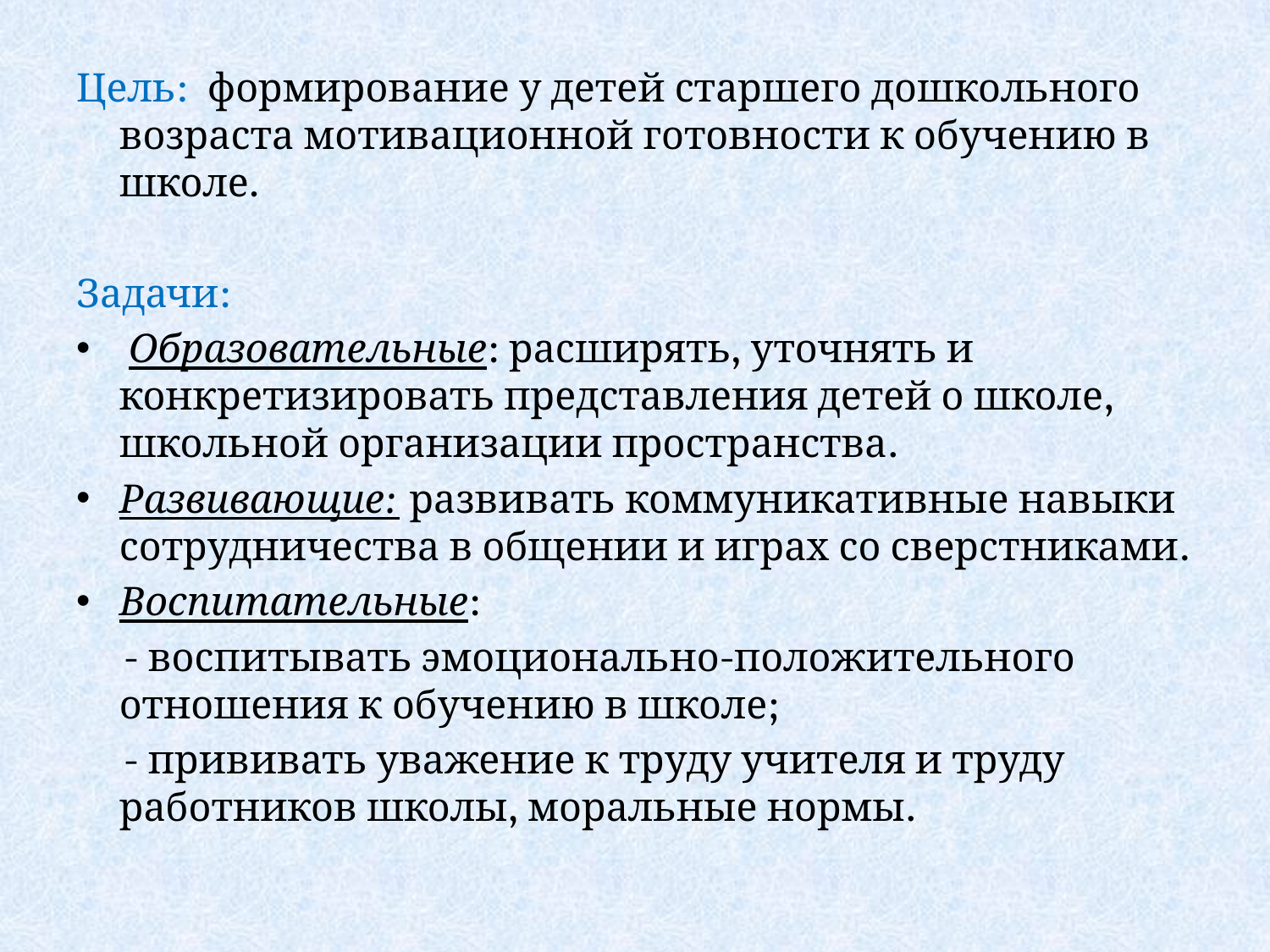

Цель:  формирование у детей старшего дошкольного возраста мотивационной готовности к обучению в школе.

Задачи:
 Образовательные: расширять, уточнять и конкретизировать представления детей о школе, школьной организации пространства.
Развивающие: развивать коммуникативные навыки сотрудничества в общении и играх со сверстниками.
Воспитательные:
     - воспитывать эмоционально-положительного отношения к обучению в школе;
     - прививать уважение к труду учителя и труду работников школы, моральные нормы.